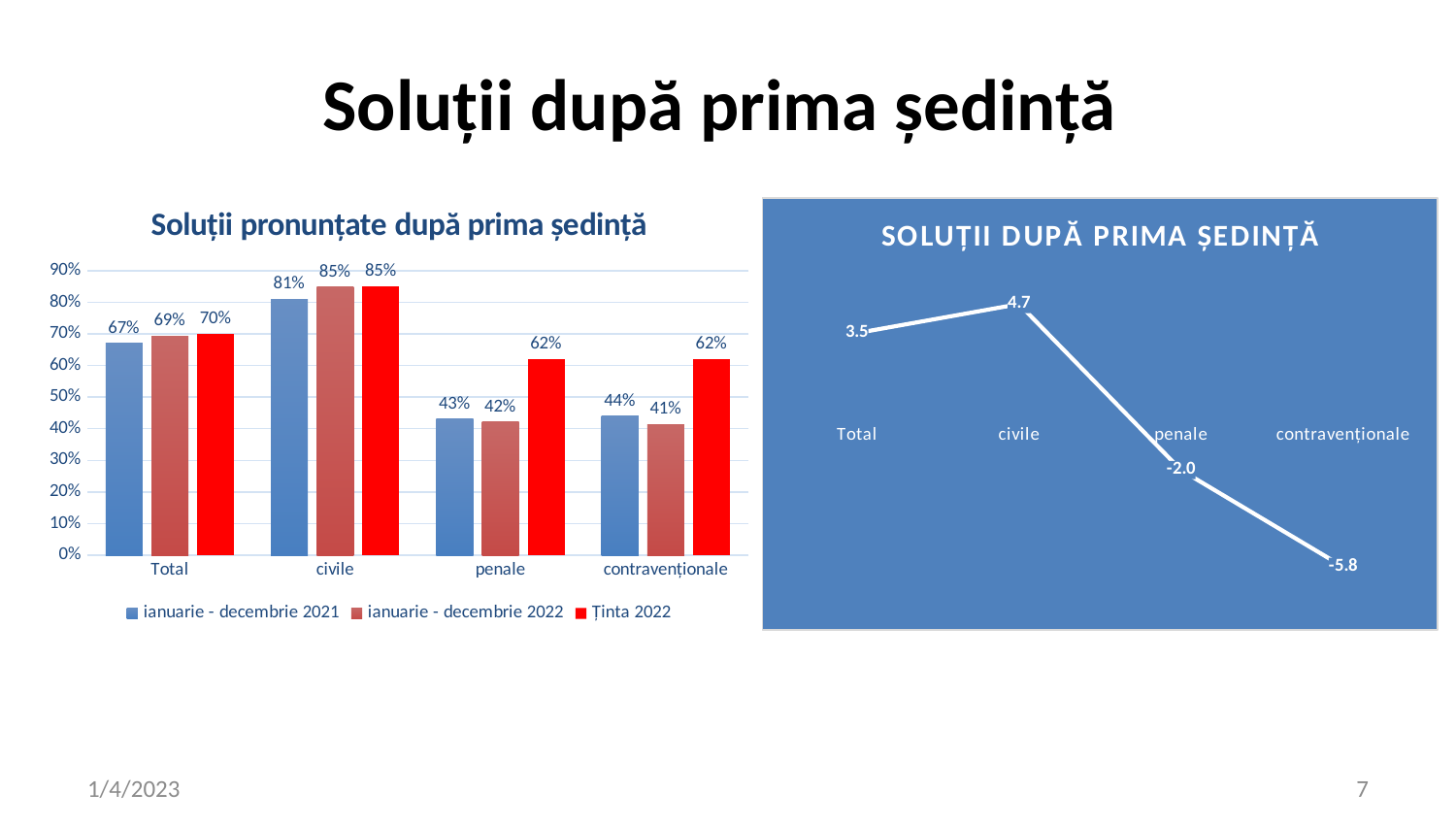

Soluții după prima ședință

### Chart: Soluții pronunțate după prima ședință

| Category | ianuarie - decembrie 2021 | ianuarie - decembrie 2022 | Ținta 2022 |
|---|---|---|---|
| Total | 0.67 | 0.6936 | 0.7 |
| civile | 0.81 | 0.8479 | 0.85 |
| penale | 0.43 | 0.4216 | 0.62 |
| contravenționale | 0.44 | 0.4144 | 0.62 |

### Chart: SOLUȚII DUPĂ PRIMA ȘEDINȚĂ

| Category |  |
|---|---|
| Total | 3.522388059701484 |
| civile | 4.6790123456789985 |
| penale | -1.9534883720930338 |
| contravenționale | -5.818181818181827 |
1/4/2023
7